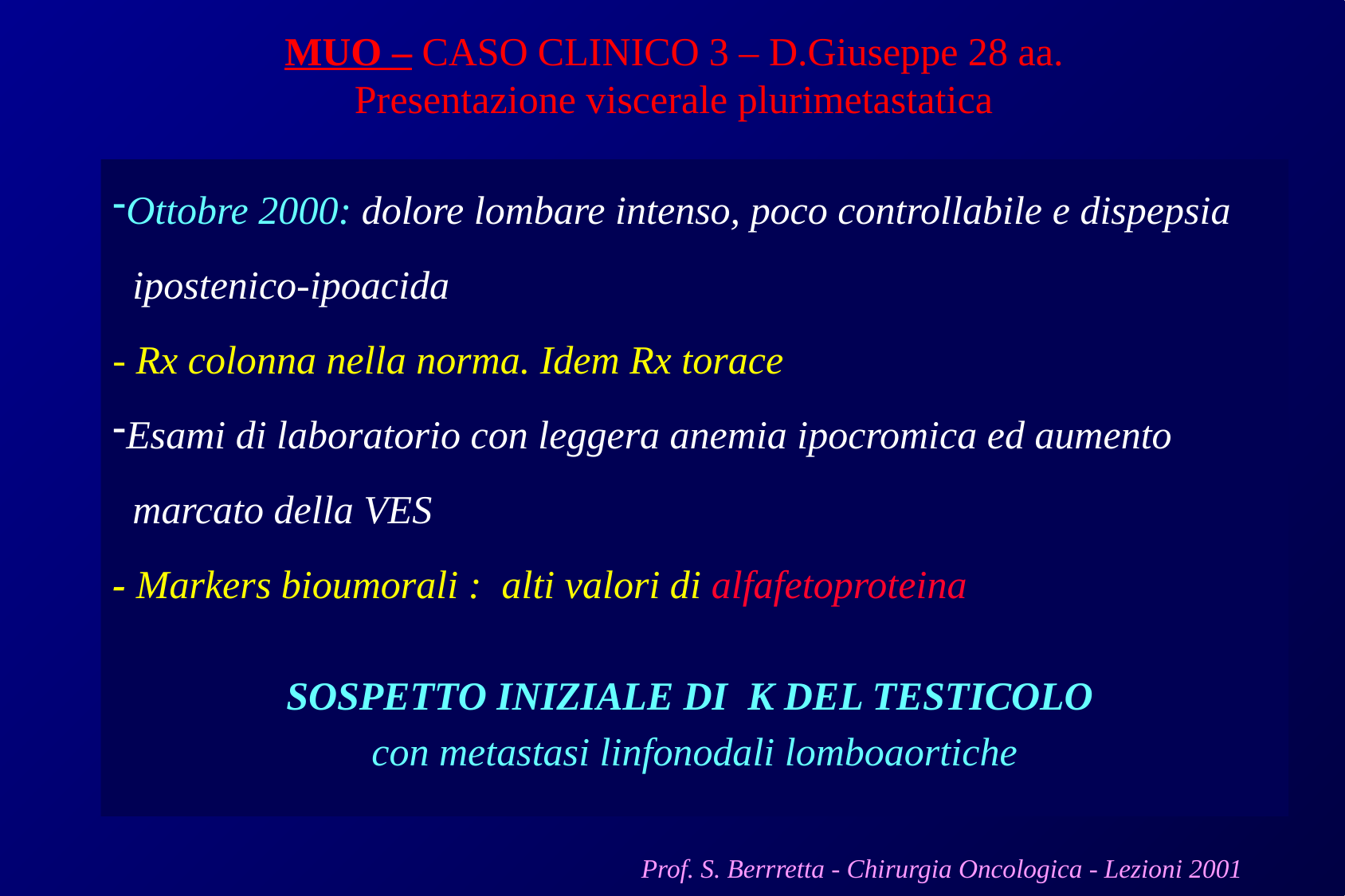

MUO – CASO CLINICO 3 – D.Giuseppe 28 aa.
Presentazione viscerale plurimetastatica
Ottobre 2000: dolore lombare intenso, poco controllabile e dispepsia
  ipostenico-ipoacida
- Rx colonna nella norma. Idem Rx torace
Esami di laboratorio con leggera anemia ipocromica ed aumento
  marcato della VES
- Markers bioumorali :  alti valori di alfafetoproteina

SOSPETTO INIZIALE DI  K DEL TESTICOLO
con metastasi linfonodali lomboaortiche
Prof. S. Berrretta - Chirurgia Oncologica - Lezioni 2001